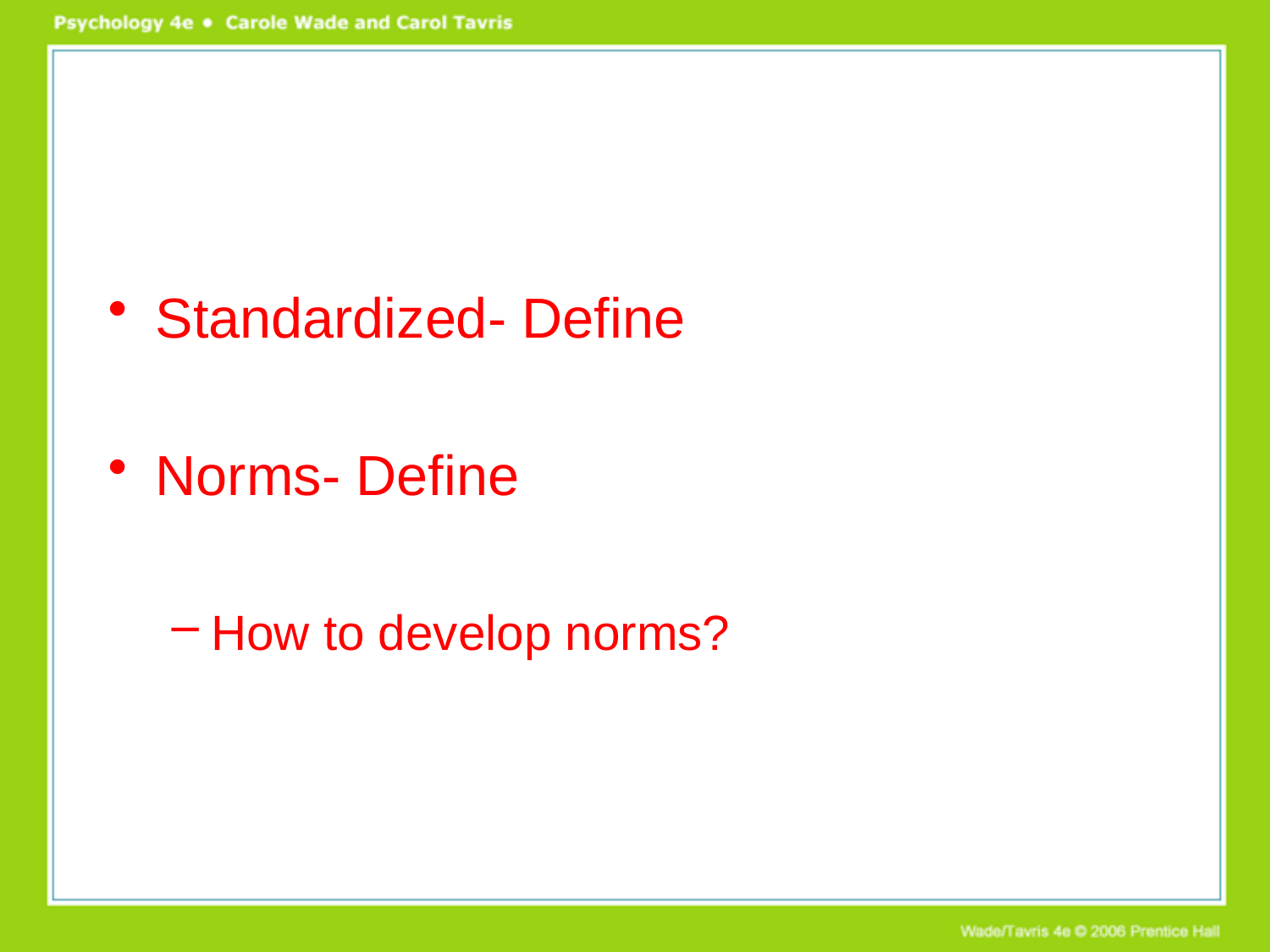

#
Standardized- Define

Norms- Define

How to develop norms?